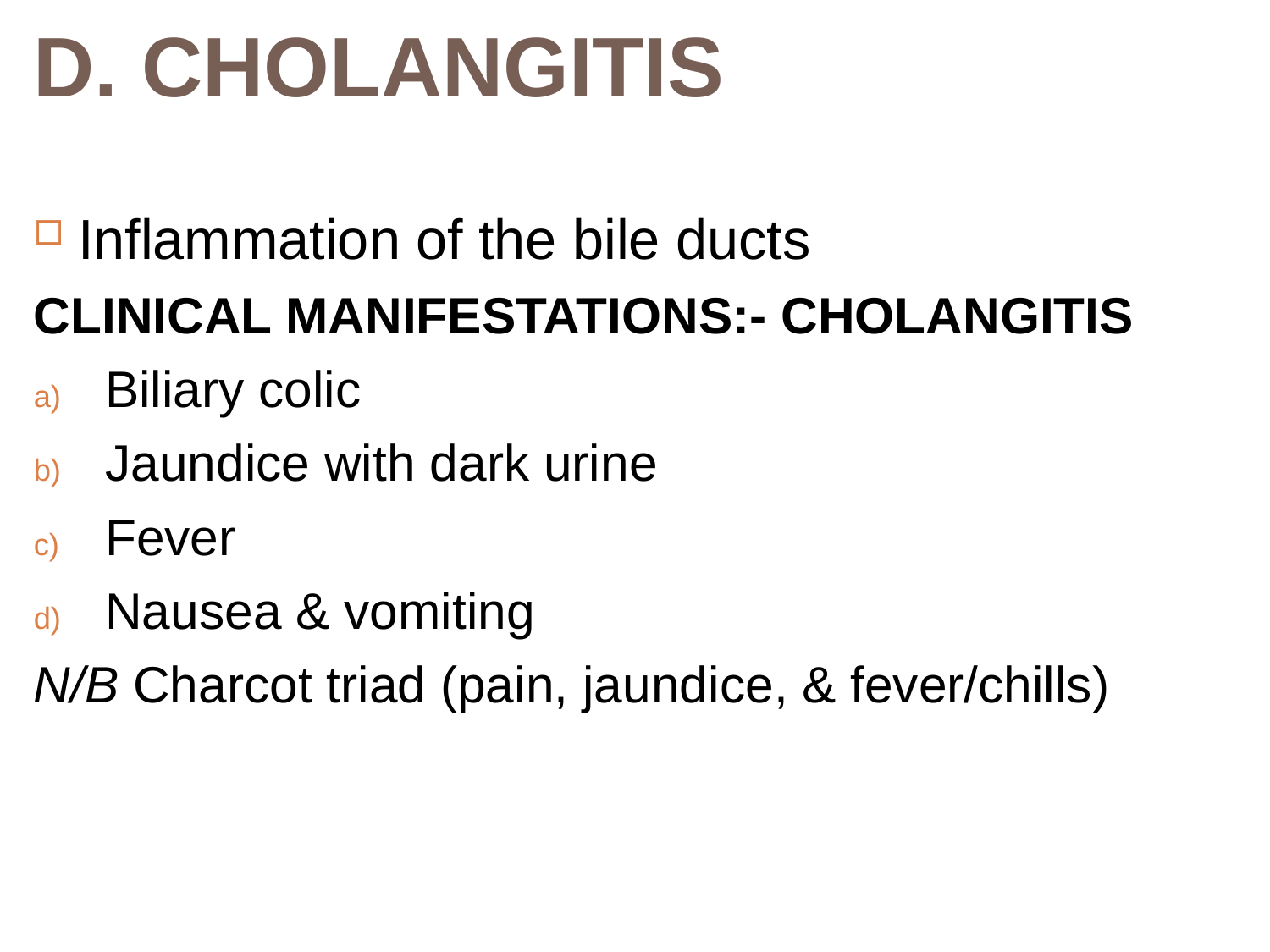

# D. CHOLANGITIS

Inflammation of the bile ducts
CLINICAL MANIFESTATIONS:- CHOLANGITIS
Biliary colic
Jaundice with dark urine
Fever
Nausea & vomiting
N/B Charcot triad (pain, jaundice, & fever/chills)